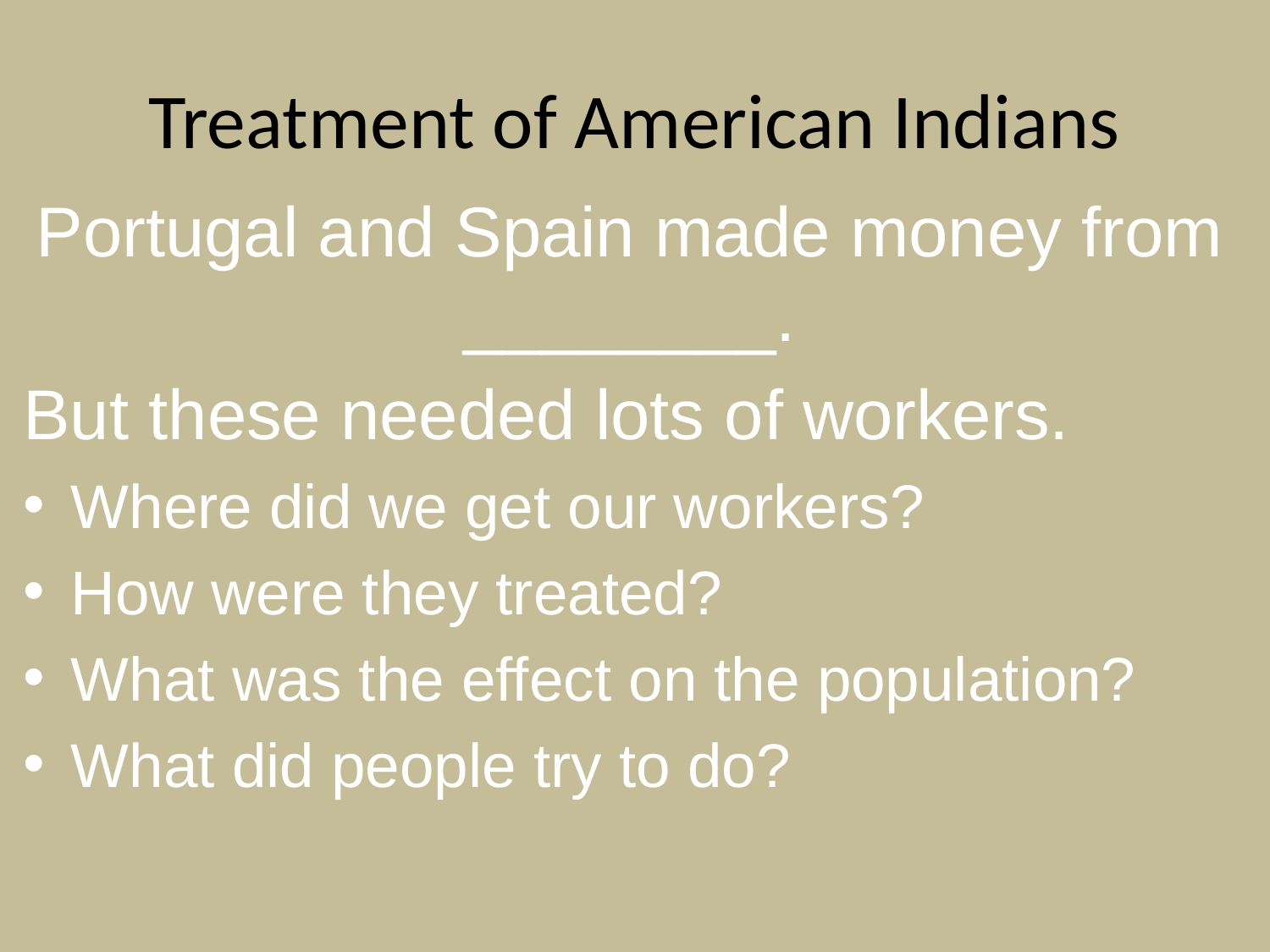

# Treatment of American Indians
Portugal and Spain made money from ________.
But these needed lots of workers.
Where did we get our workers?
How were they treated?
What was the effect on the population?
What did people try to do?